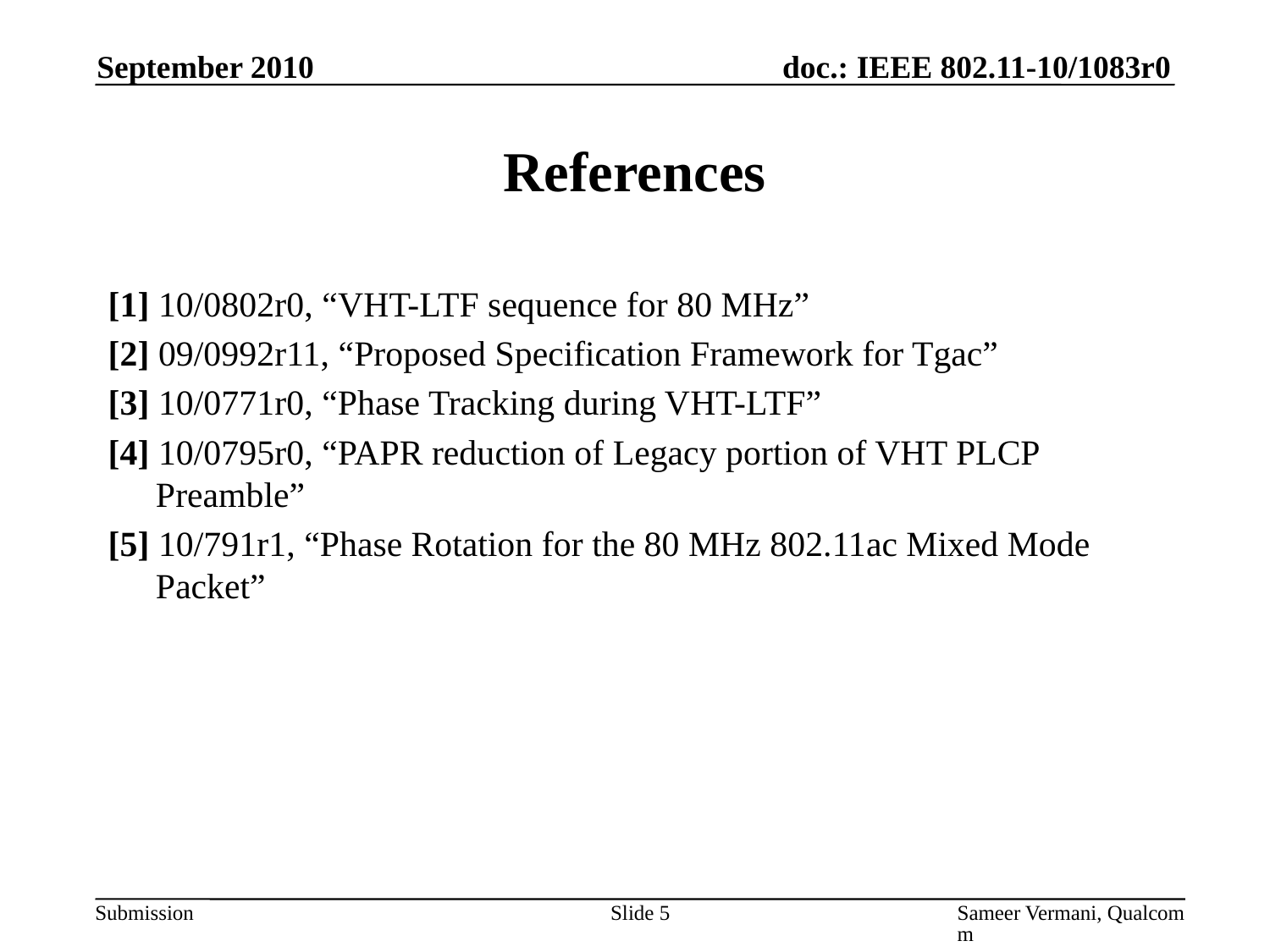

September 2010
# References
[1] 10/0802r0, “VHT-LTF sequence for 80 MHz”
[2] 09/0992r11, “Proposed Specification Framework for Tgac”
[3] 10/0771r0, “Phase Tracking during VHT-LTF”
[4] 10/0795r0, “PAPR reduction of Legacy portion of VHT PLCP Preamble”
[5] 10/791r1, “Phase Rotation for the 80 MHz 802.11ac Mixed Mode Packet”

Slide 5
Sameer Vermani, Qualcomm